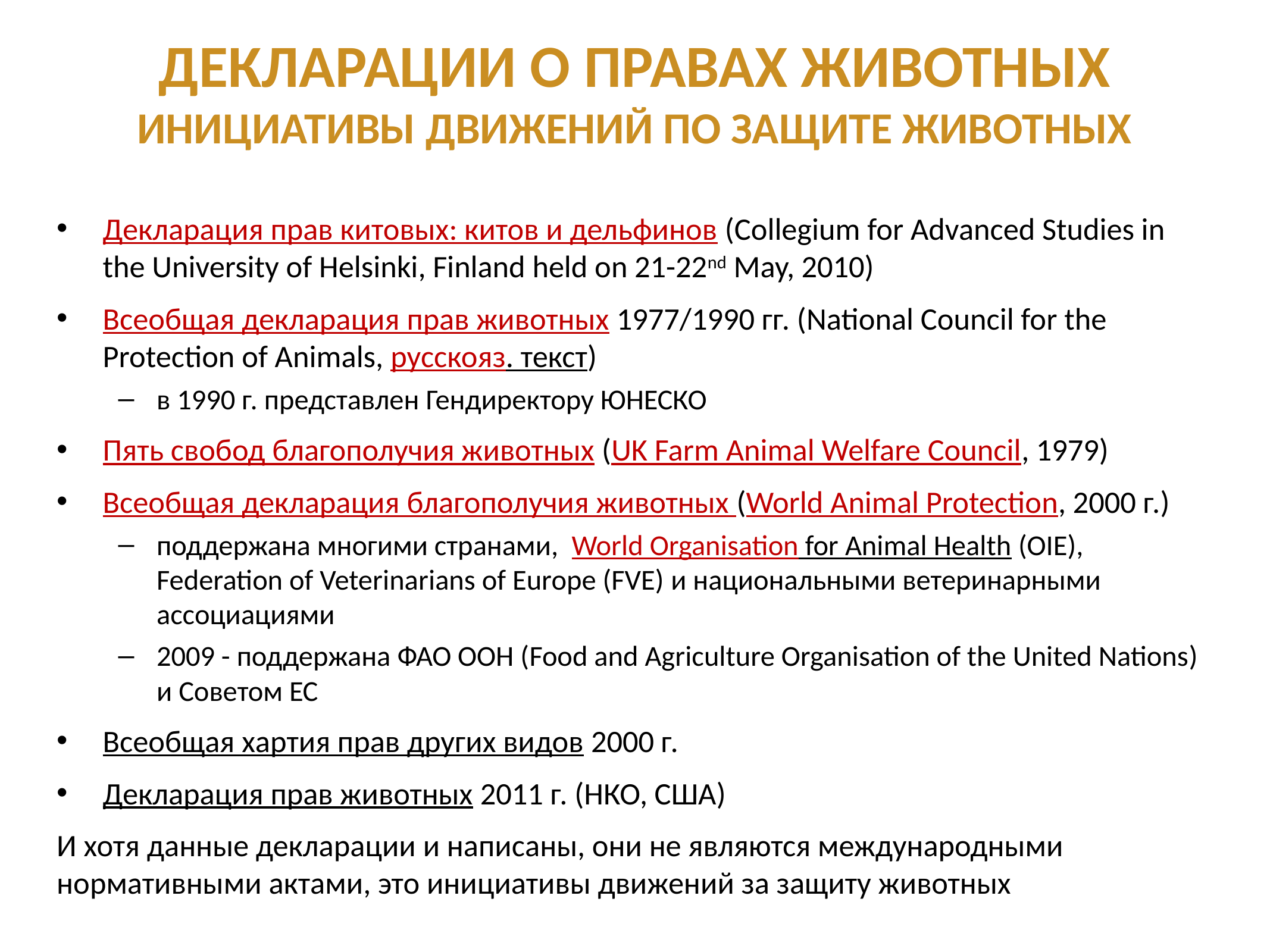

# Декларации о правах животных Инициативы движений по защите животных
Декларация прав китовых: китов и дельфинов (Collegium for Advanced Studies in the University of Helsinki, Finland held on 21-22nd May, 2010)
Всеобщая декларация прав животных 1977/1990 гг. (National Council for the Protection of Animals, русскояз. текст)
в 1990 г. представлен Гендиректору ЮНЕСКО
Пять свобод благополучия животных (UK Farm Animal Welfare Council, 1979)
Всеобщая декларация благополучия животных (World Animal Protection, 2000 г.)
поддержана многими странами,  World Organisation for Animal Health (OIE), Federation of Veterinarians of Europe (FVE) и национальными ветеринарными ассоциациями
2009 - поддержана ФАО ООН (Food and Agriculture Organisation of the United Nations) и Советом ЕС
Всеобщая хартия прав других видов 2000 г.
Декларация прав животных 2011 г. (НКО, США)
И хотя данные декларации и написаны, они не являются международными нормативными актами, это инициативы движений за защиту животных